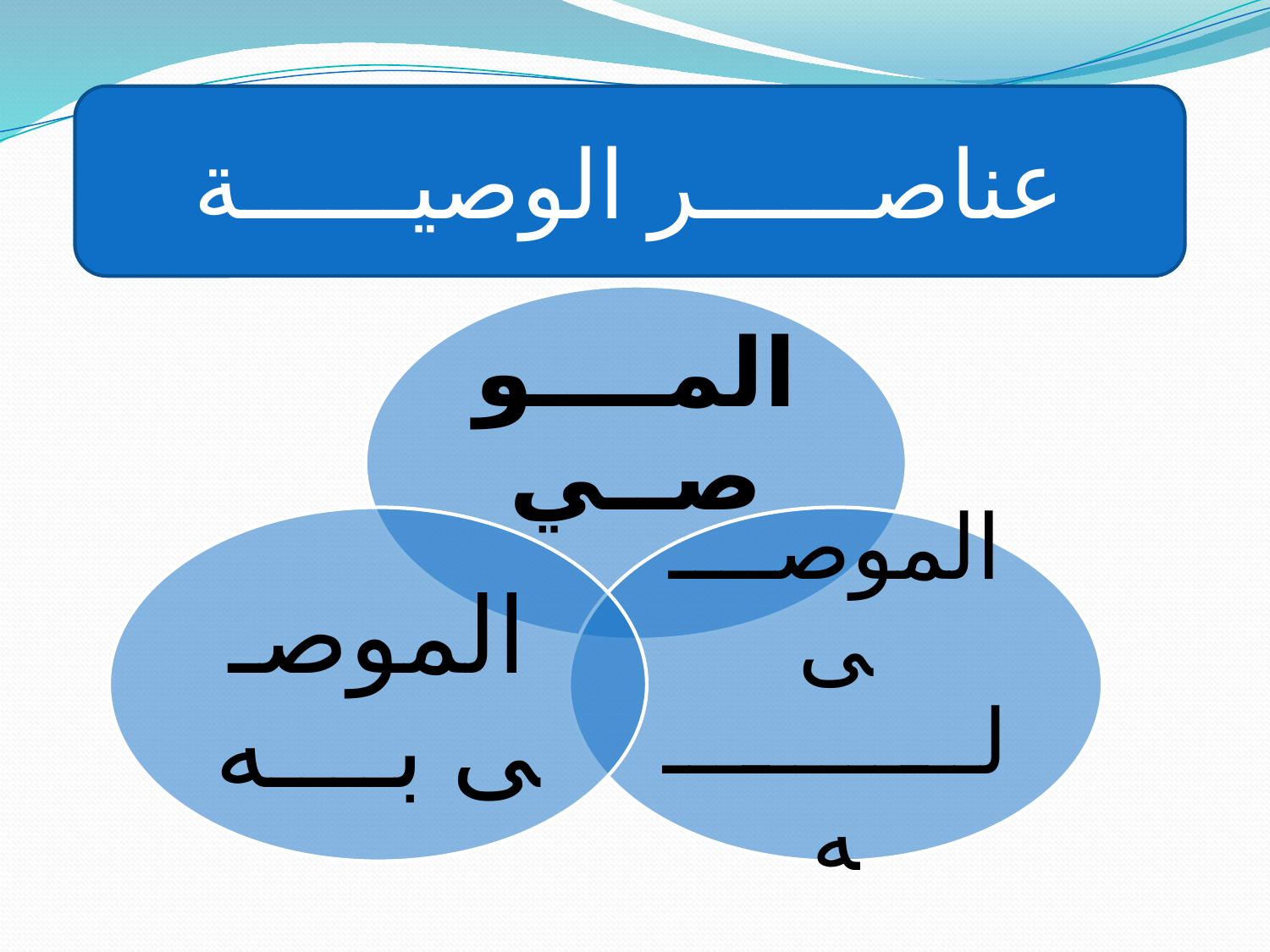

عناصــــــر الوصيــــــة
#
المــــوصــي
الموصــــى لــــــــــــه
الموصـى بــــه